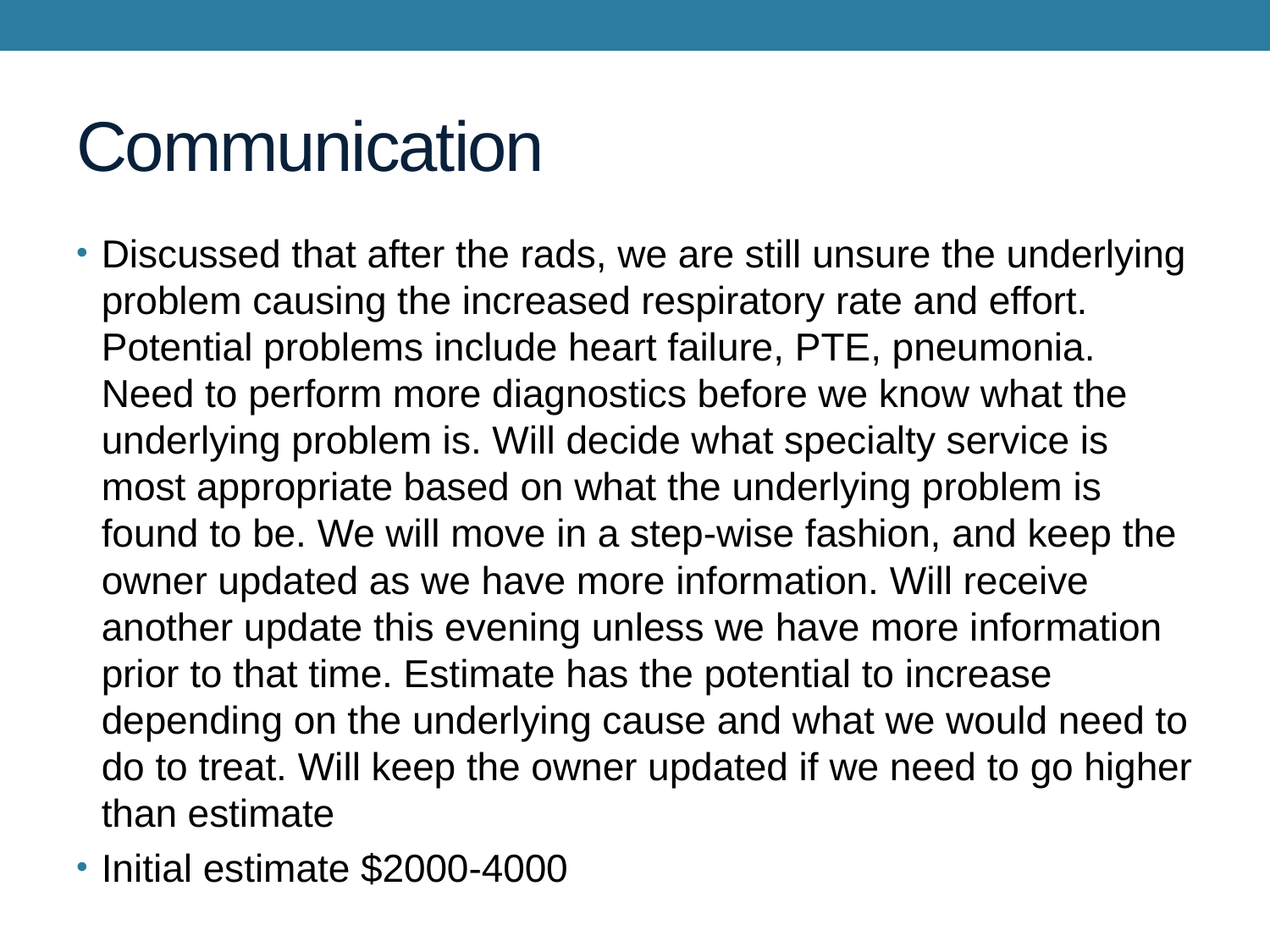

# Communication
Discussed that after the rads, we are still unsure the underlying problem causing the increased respiratory rate and effort. Potential problems include heart failure, PTE, pneumonia. Need to perform more diagnostics before we know what the underlying problem is. Will decide what specialty service is most appropriate based on what the underlying problem is found to be. We will move in a step-wise fashion, and keep the owner updated as we have more information. Will receive another update this evening unless we have more information prior to that time. Estimate has the potential to increase depending on the underlying cause and what we would need to do to treat. Will keep the owner updated if we need to go higher than estimate
Initial estimate $2000-4000